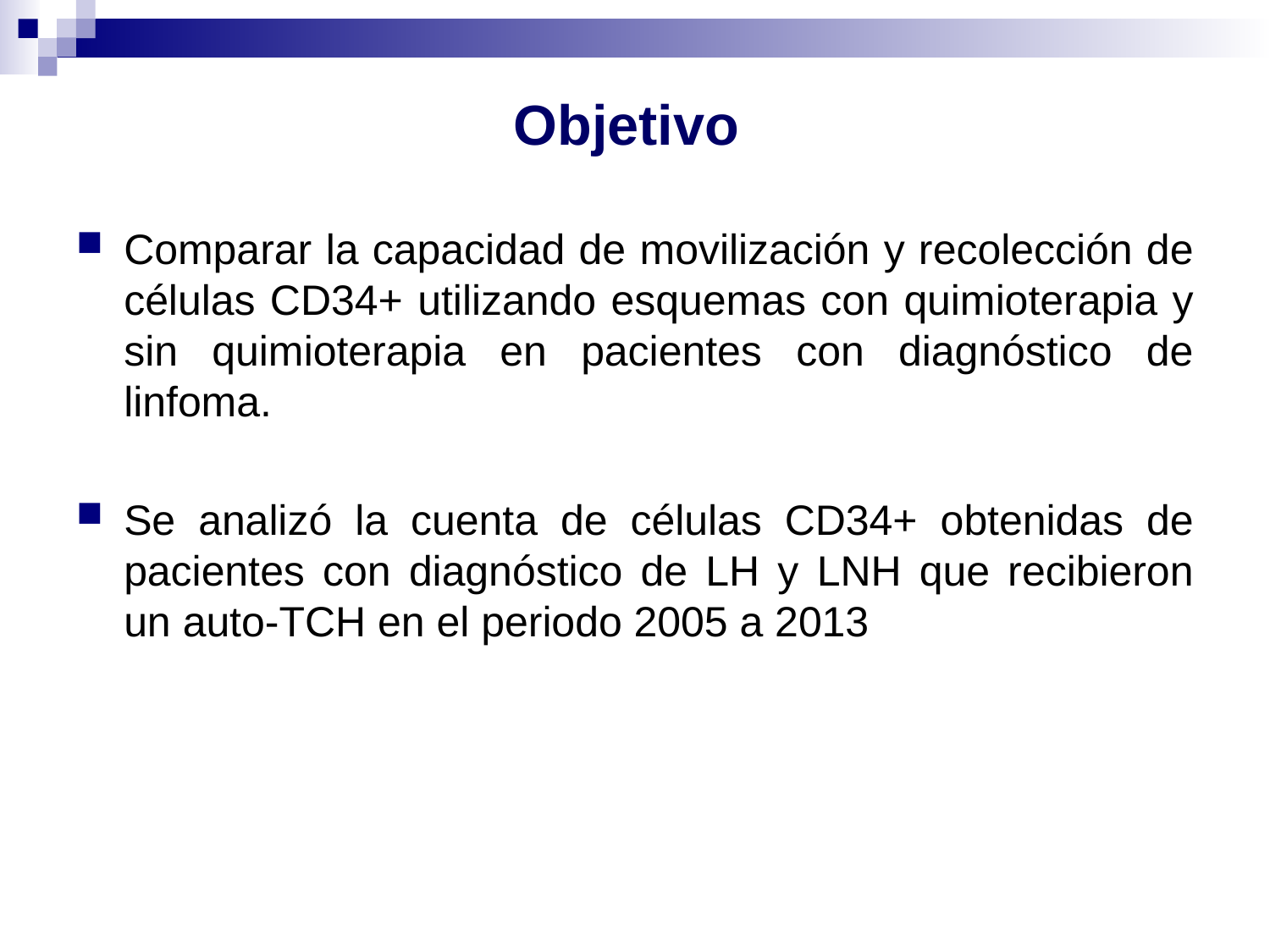

# Objetivo
Comparar la capacidad de movilización y recolección de células CD34+ utilizando esquemas con quimioterapia y sin quimioterapia en pacientes con diagnóstico de linfoma.

Se analizó la cuenta de células CD34+ obtenidas de pacientes con diagnóstico de LH y LNH que recibieron un auto-TCH en el periodo 2005 a 2013